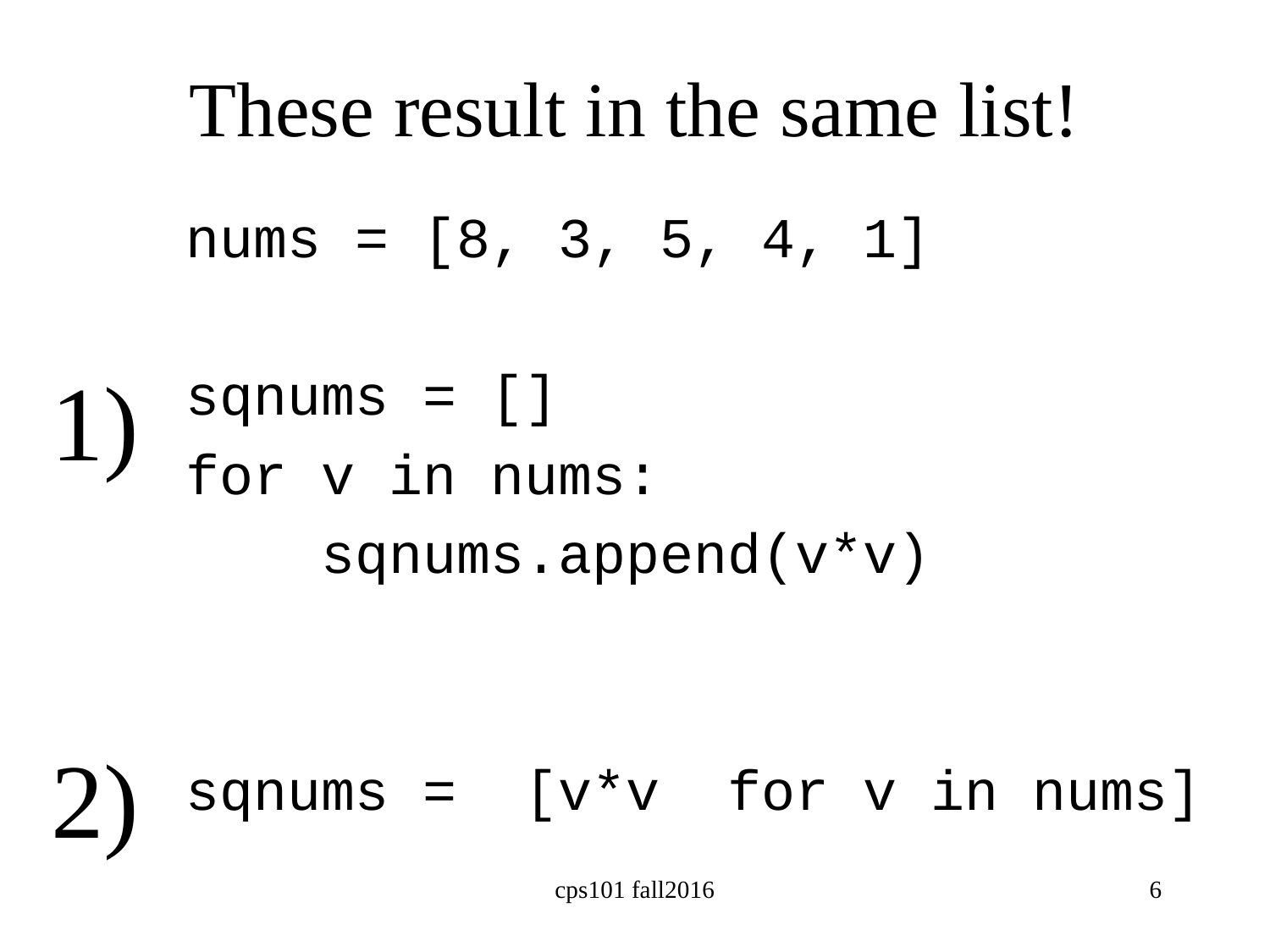

# These result in the same list!
nums = [8, 3, 5, 4, 1]

sqnums = []
for v in nums:
    sqnums.append(v*v)

sqnums =  [v*v  for v in nums]

1)
2)
cps101 fall2016
6